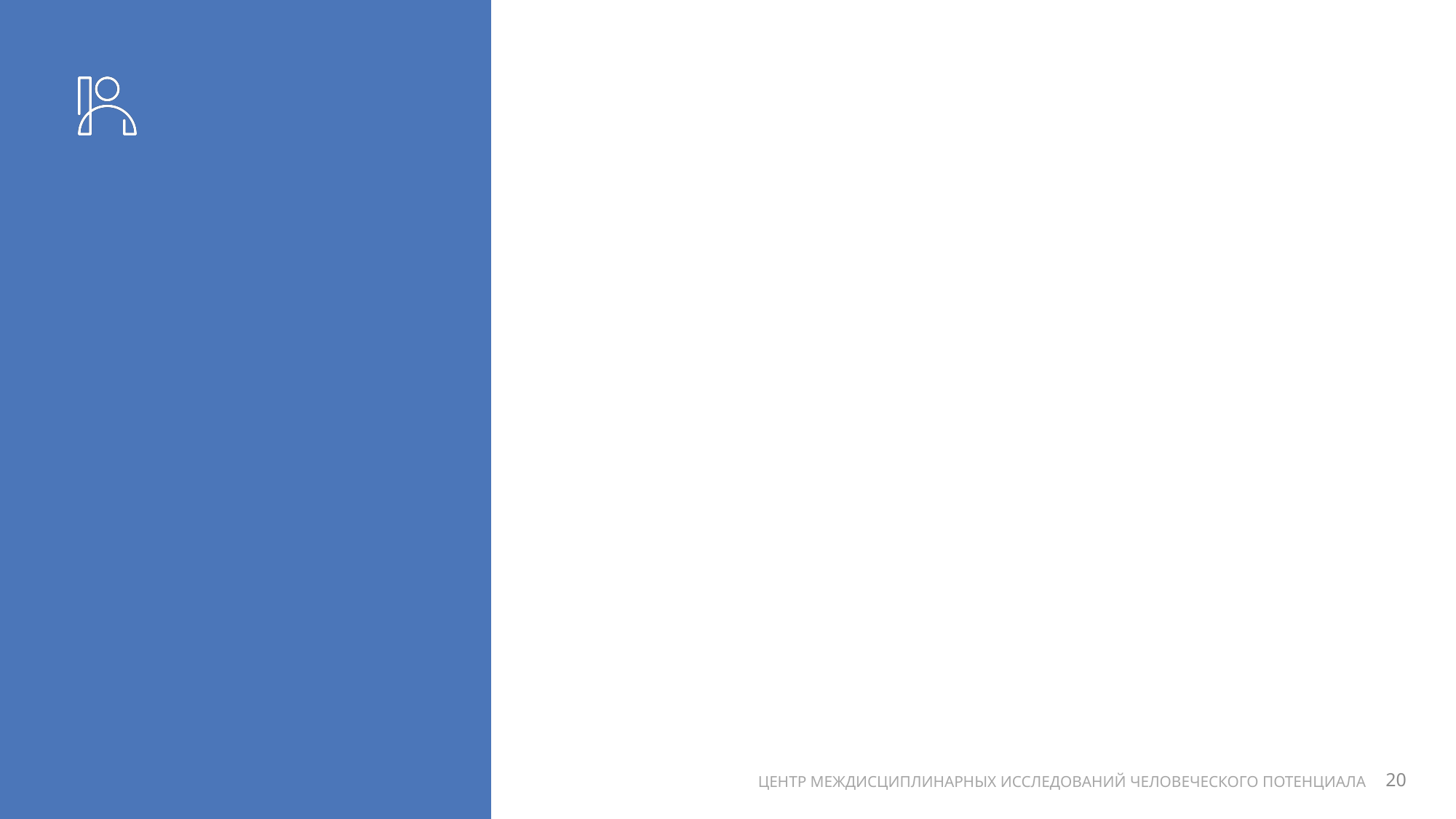

#

20
ЦЕНТР МЕЖДИСЦИПЛИНАРНЫХ ИССЛЕДОВАНИЙ ЧЕЛОВЕЧЕСКОГО ПОТЕНЦИАЛА